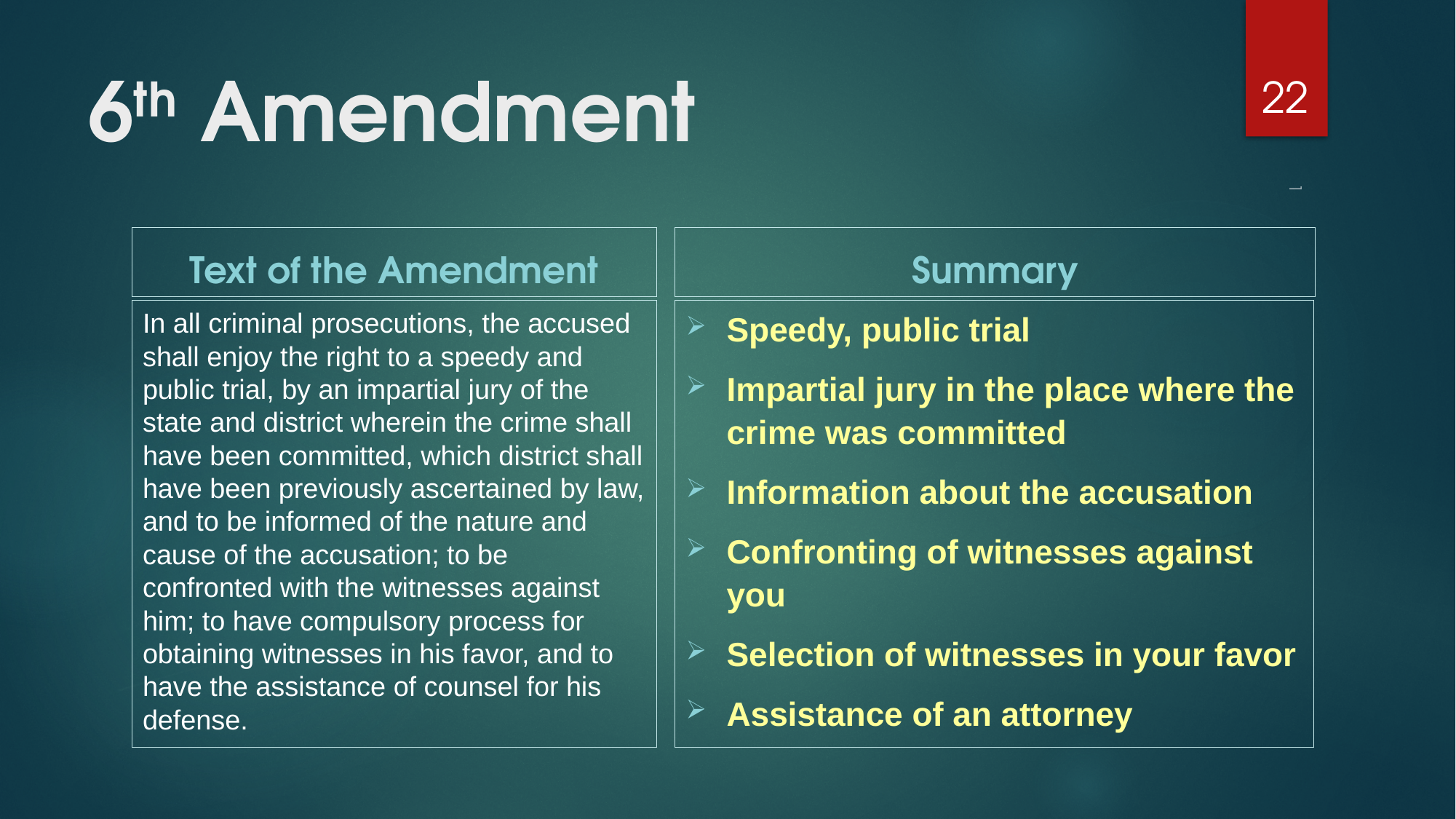

22
# 6th Amendment
Text of the Amendment
Summary
In all criminal prosecutions, the accused shall enjoy the right to a speedy and public trial, by an impartial jury of the state and district wherein the crime shall have been committed, which district shall have been previously ascertained by law, and to be informed of the nature and cause of the accusation; to be confronted with the witnesses against him; to have compulsory process for obtaining witnesses in his favor, and to have the assistance of counsel for his defense.

Speedy, public trial
Impartial jury in the place where the crime was committed
Information about the accusation
Confronting of witnesses against you
Selection of witnesses in your favor
Assistance of an attorney

1